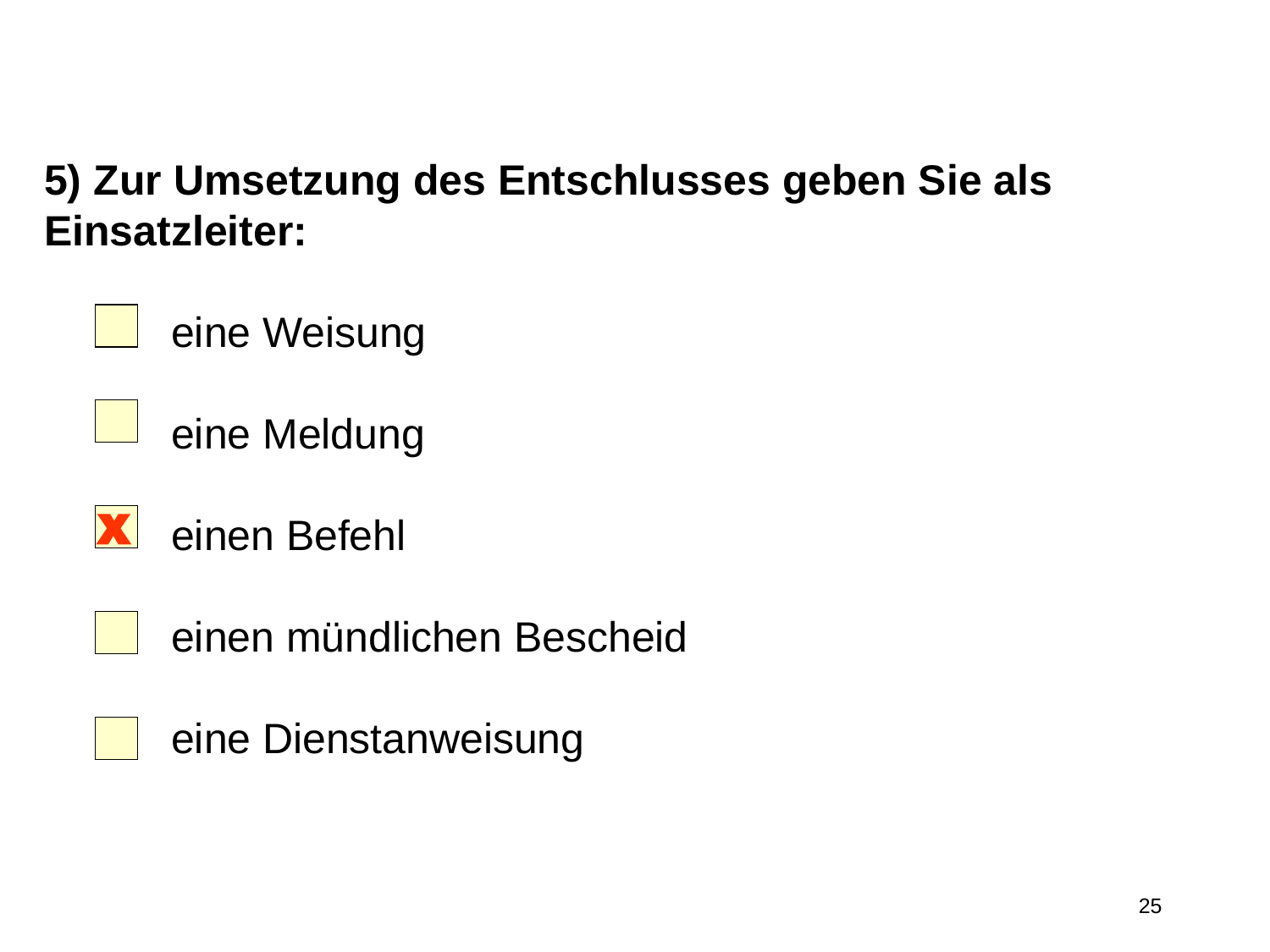

5) Zur Umsetzung des Entschlusses geben Sie als Einsatzleiter:

	eine Weisung

	eine Meldung

	einen Befehl

	einen mündlichen Bescheid

	eine Dienstanweisung

X

25